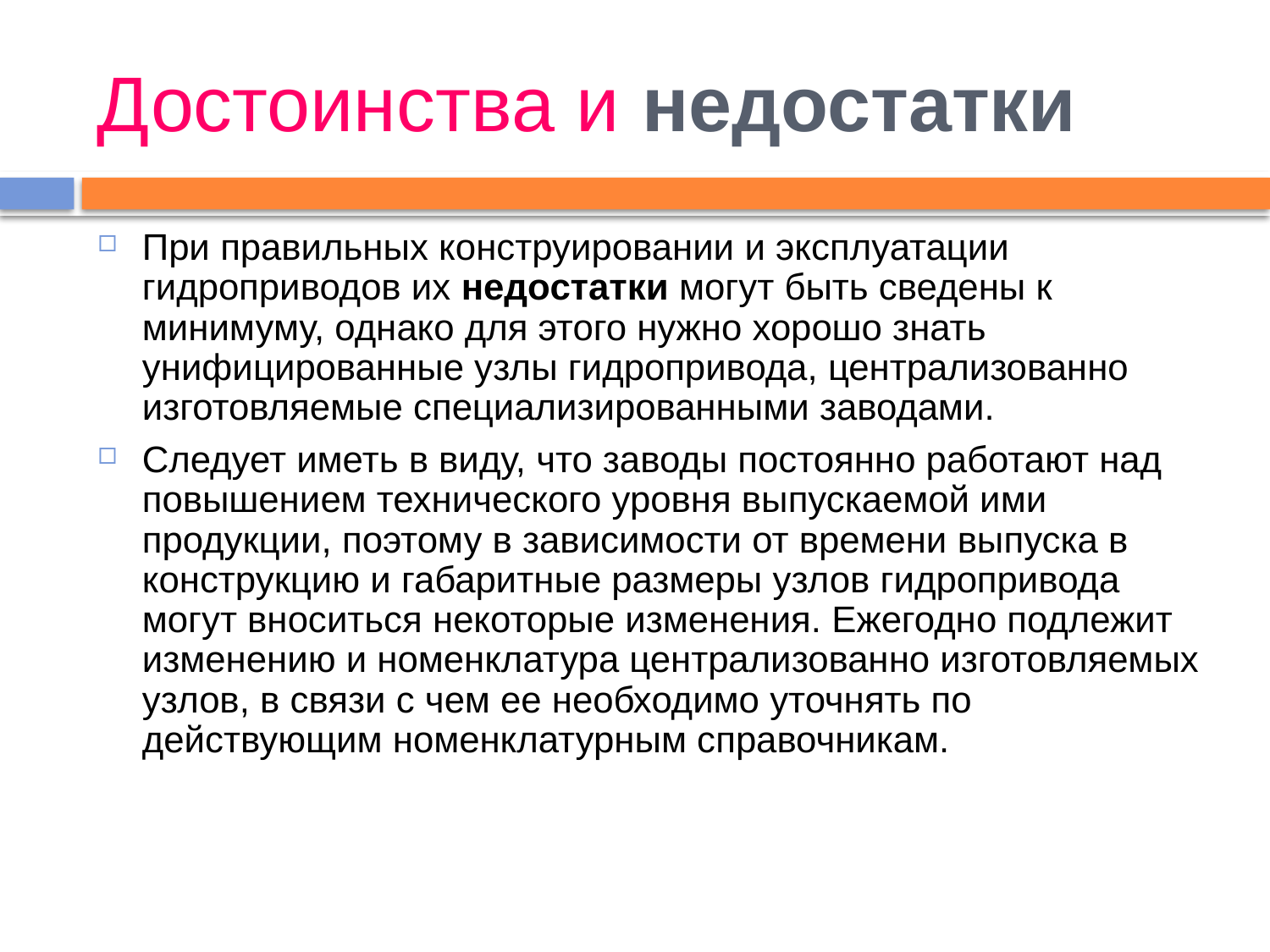

# Достоинства и недостатки
При правильных конструировании и эксплуатации гидроприводов их недостатки могут быть сведены к минимуму, однако для этого нужно хорошо знать унифицированные узлы гидропривода, централизованно изготовляемые специализированными заводами.
Следует иметь в виду, что заводы постоянно работают над повышением технического уровня выпускаемой ими продукции, поэтому в зависимости от времени выпуска в конструкцию и габаритные размеры узлов гидропривода могут вноситься некоторые изменения. Ежегодно подлежит изменению и номенклатура централизованно изготовляемых узлов, в связи с чем ее необходимо уточнять по действующим номенклатурным справочникам.